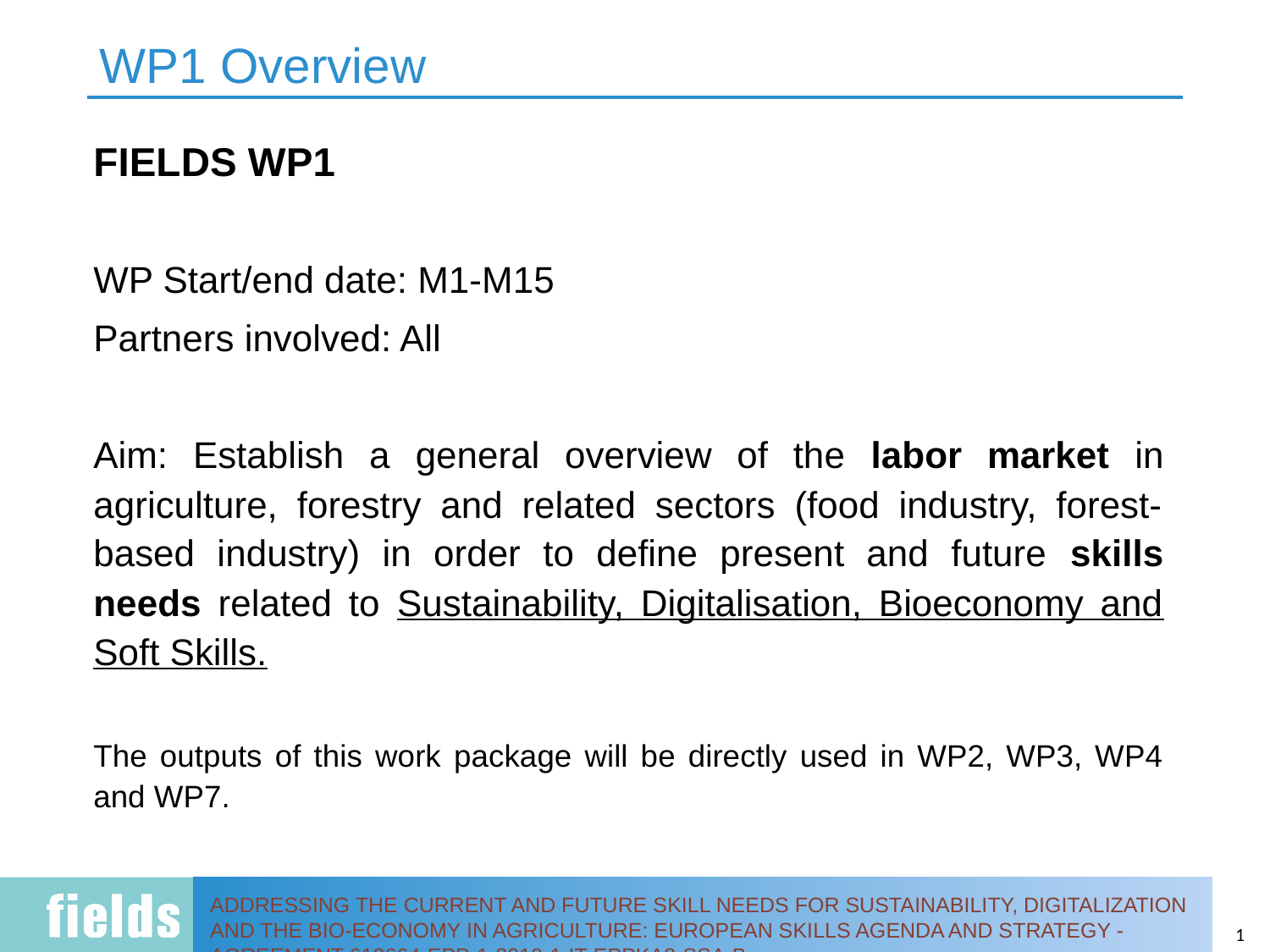

# WP1 Overview
FIELDS WP1

WP Start/end date: M1-M15
Partners involved: All

Aim: Establish a general overview of the labor market in agriculture, forestry and related sectors (food industry, forest-based industry) in order to define present and future skills needs related to Sustainability, Digitalisation, Bioeconomy and Soft Skills.

The outputs of this work package will be directly used in WP2, WP3, WP4 and WP7.
1